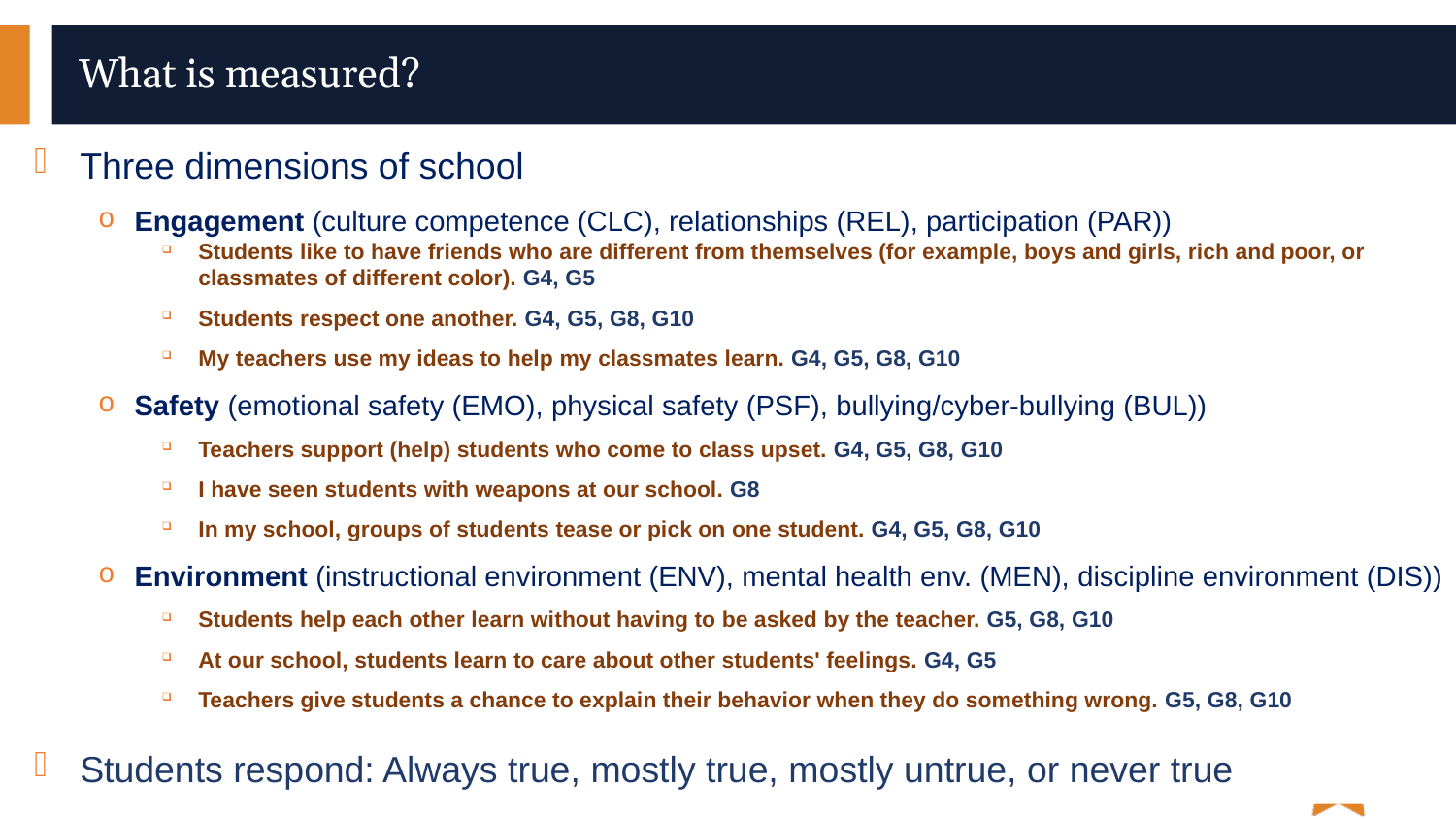

# What is measured?
Three dimensions of school
Engagement (culture competence (CLC), relationships (REL), participation (PAR))
Students like to have friends who are different from themselves (for example, boys and girls, rich and poor, or classmates of different color). G4, G5
Students respect one another. G4, G5, G8, G10
My teachers use my ideas to help my classmates learn. G4, G5, G8, G10
Safety (emotional safety (EMO), physical safety (PSF), bullying/cyber-bullying (BUL))
Teachers support (help) students who come to class upset. G4, G5, G8, G10
I have seen students with weapons at our school. G8
In my school, groups of students tease or pick on one student. G4, G5, G8, G10
Environment (instructional environment (ENV), mental health env. (MEN), discipline environment (DIS))
Students help each other learn without having to be asked by the teacher. G5, G8, G10
At our school, students learn to care about other students' feelings. G4, G5
Teachers give students a chance to explain their behavior when they do something wrong. G5, G8, G10

Students respond: Always true, mostly true, mostly untrue, or never true

5